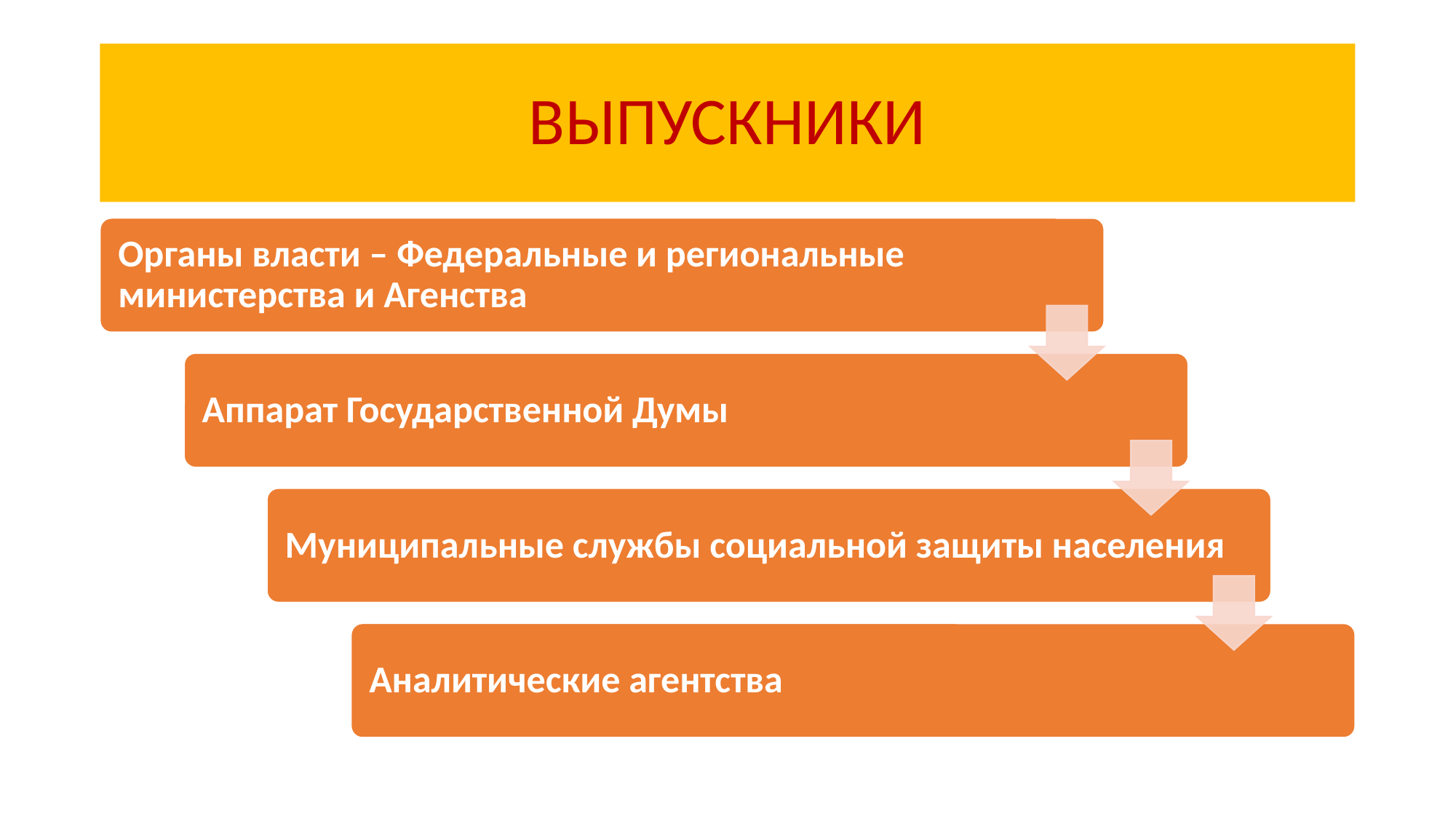

# ВЫПУСКНИКИ
Органы власти – Федеральные и региональные министерства и Агенства
Аппарат Государственной Думы
Муниципальные службы социальной защиты населения
Аналитические агентства